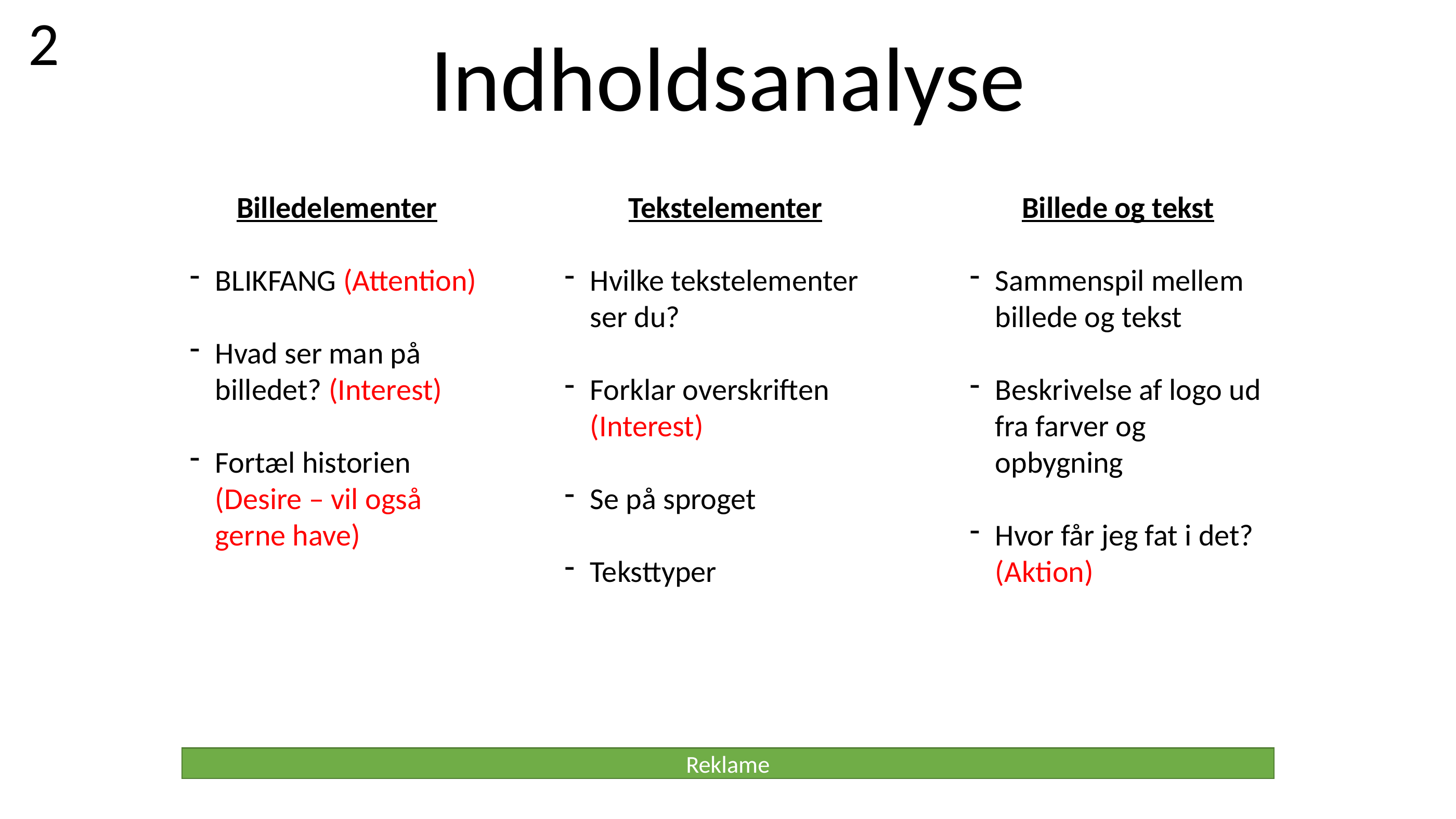

2
# Indholdsanalyse
Billedelementer

BLIKFANG (Attention)

Hvad ser man på billedet? (Interest)

Fortæl historien (Desire – vil også gerne have)
Tekstelementer

Hvilke tekstelementer ser du?

Forklar overskriften (Interest)

Se på sproget

Teksttyper
Billede og tekst

Sammenspil mellem billede og tekst

Beskrivelse af logo ud fra farver og opbygning

Hvor får jeg fat i det? (Aktion)

Reklame